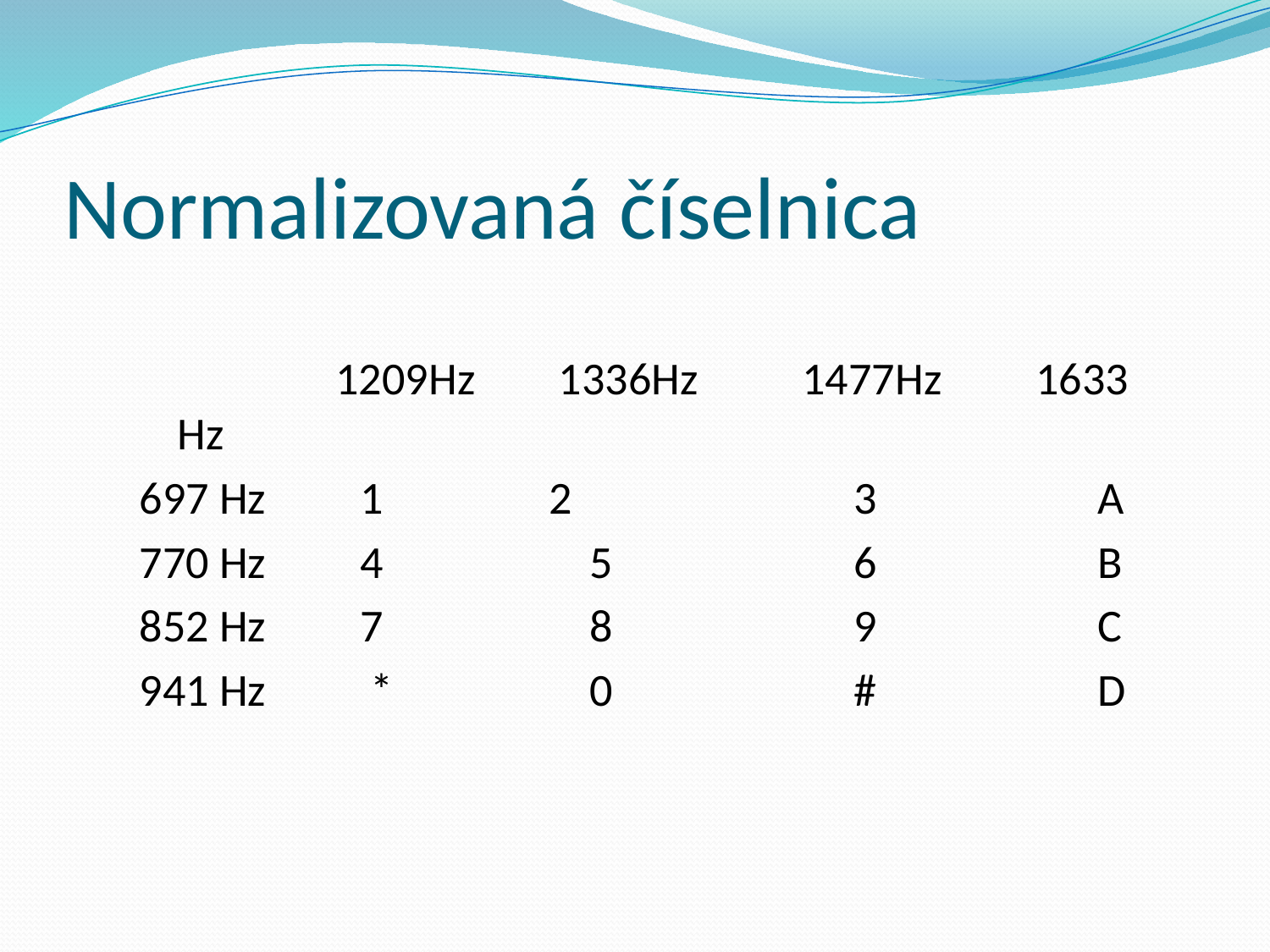

# Normalizovaná číselnica
		   1209Hz        1336Hz          1477Hz         1633 Hz
697 Hz         1                2      	    	    3		   A
770 Hz         4	      	   5	    	    6		   B
852 Hz         7	      	   8	    	    9		   C
941 Hz          *	      	   0	    	    #		   D